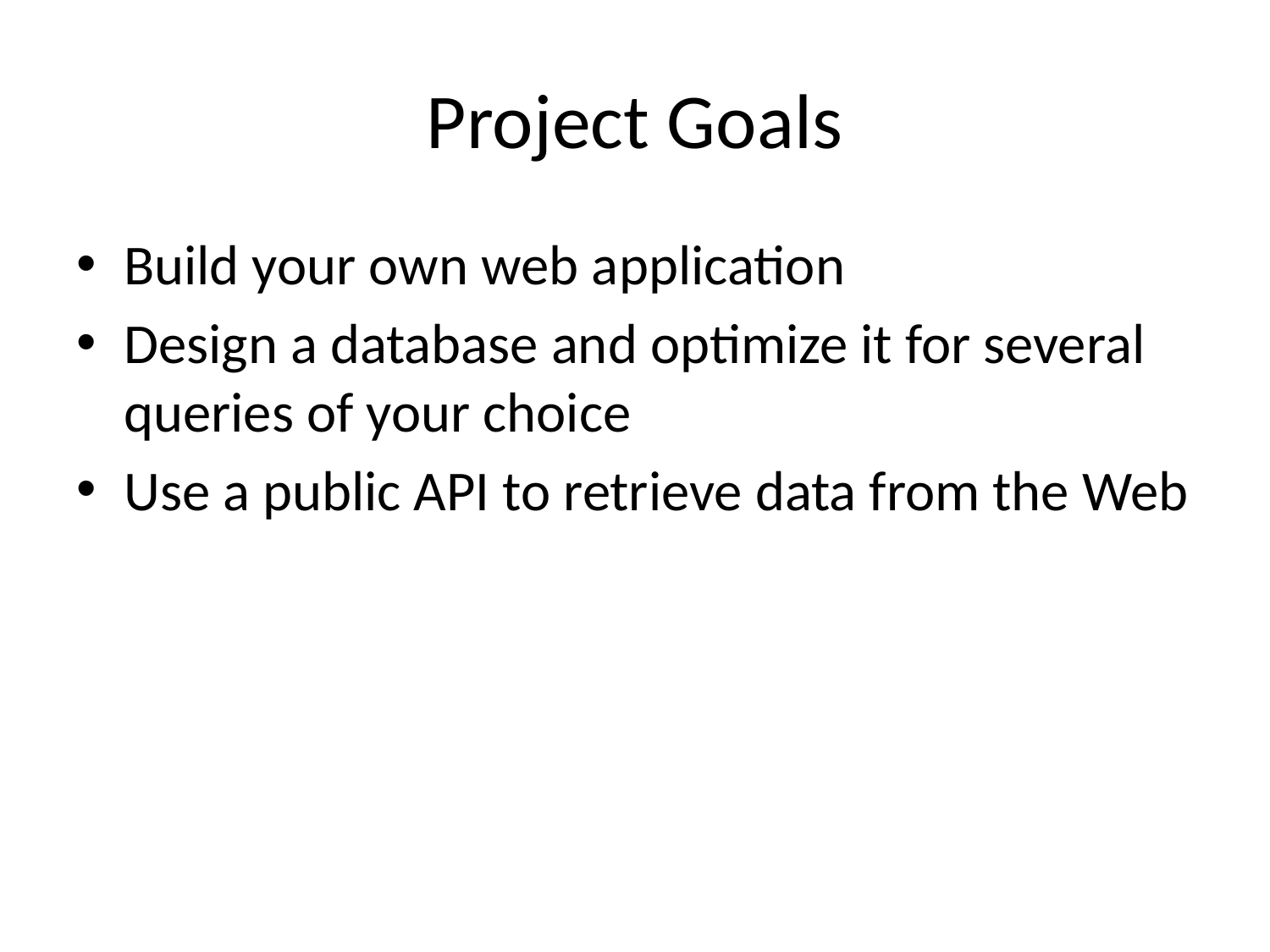

# Project Goals
Build your own web application
Design a database and optimize it for several queries of your choice
Use a public API to retrieve data from the Web